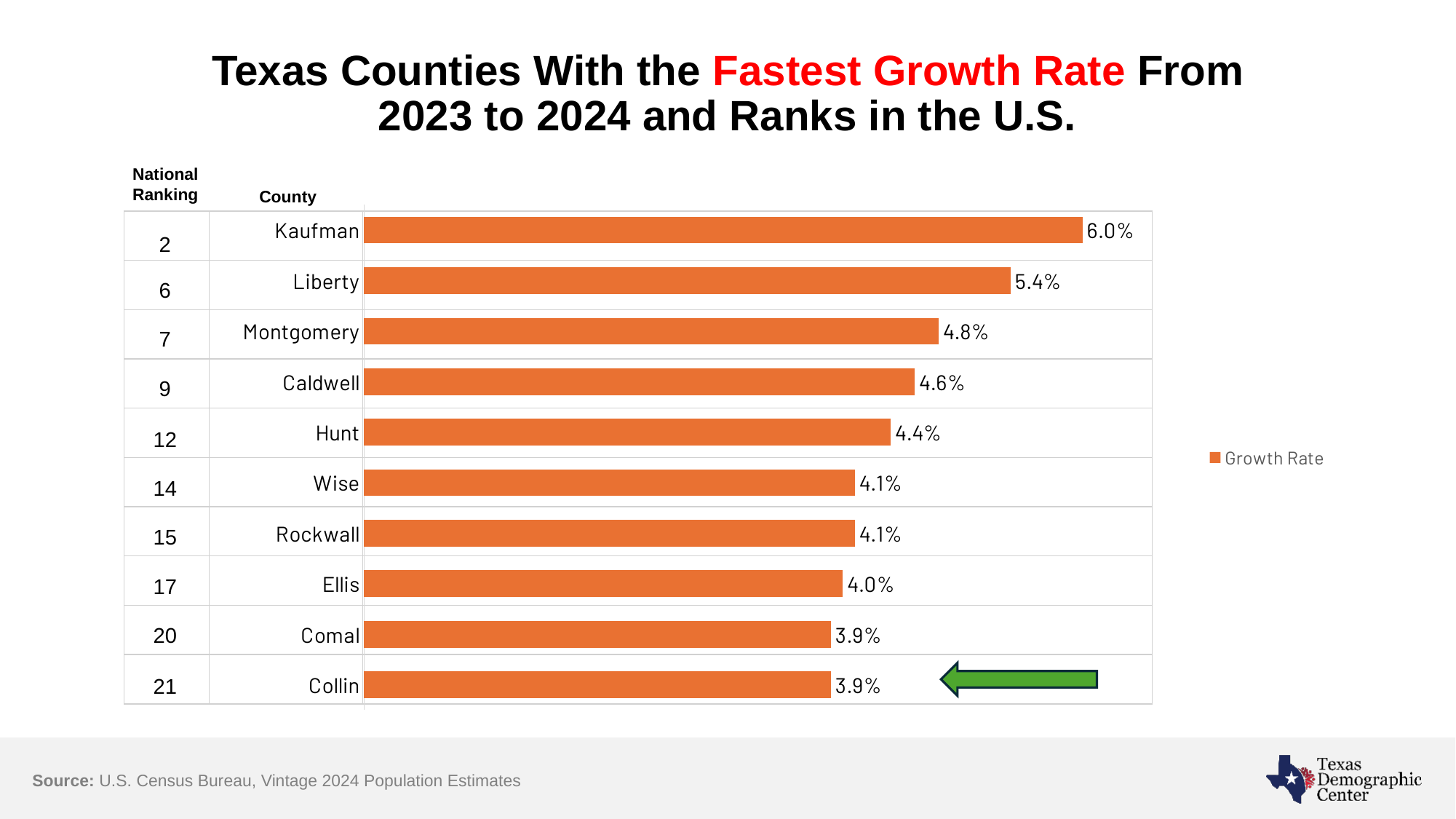

Texas Counties With the Fastest Growth Rate From
2023 to 2024 and Ranks in the U.S.
National
Ranking
County

### Chart

| Category | Growth Rate |
|---|---|
| Kaufman | 0.06 |
| Liberty | 0.054 |
| Montgomery | 0.048 |
| Caldwell | 0.046 |
| Hunt | 0.044 |
| Wise | 0.041 |
| Rockwall | 0.041 |
| Ellis | 0.04 |
| Comal | 0.039 |
| Collin | 0.039 |
2
|  |  |  |
| --- | --- | --- |
|  |  |  |
|  |  |  |
|  |  |  |
|  |  |  |
|  |  |  |
|  |  |  |
|  |  |  |
|  |  |  |
|  |  |  |
6
7
9
12
14
15
17
20
21
Source: U.S. Census Bureau, Vintage 2024 Population Estimates